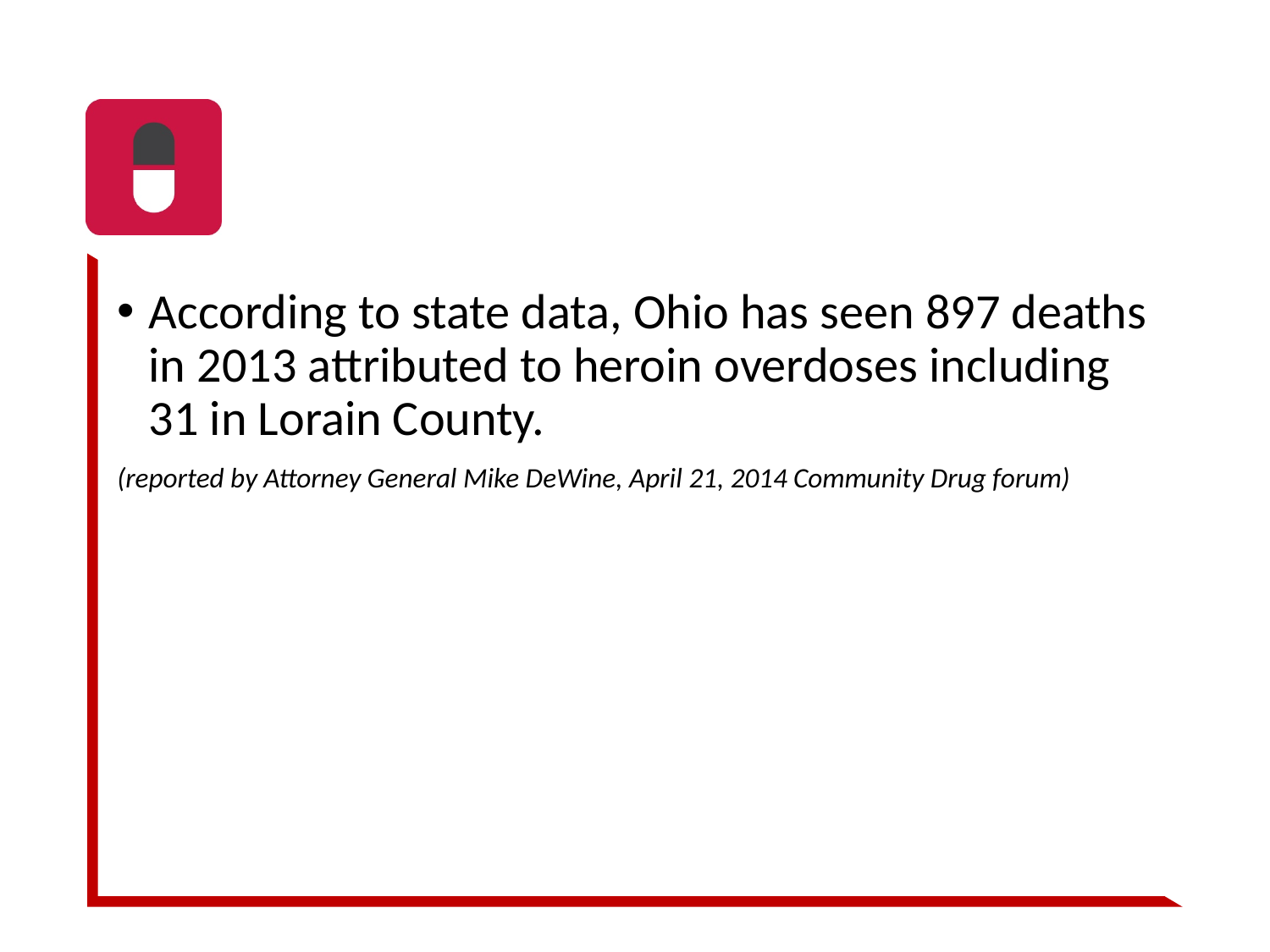

#
According to state data, Ohio has seen 897 deaths in 2013 attributed to heroin overdoses including 31 in Lorain County.
(reported by Attorney General Mike DeWine, April 21, 2014 Community Drug forum)